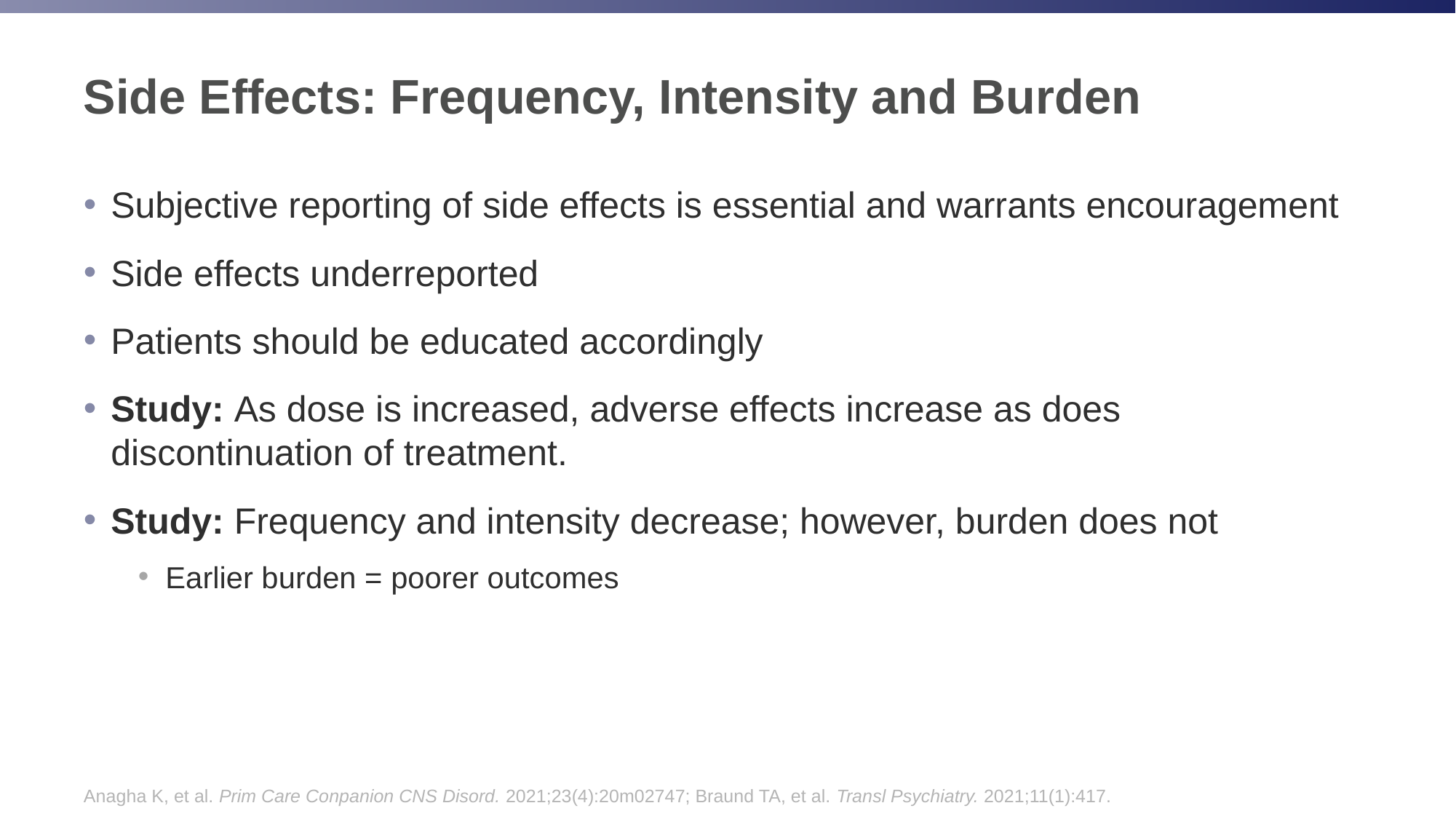

# Side Effects: Frequency, Intensity and Burden
Subjective reporting of side effects is essential and warrants encouragement
Side effects underreported
Patients should be educated accordingly
Study: As dose is increased, adverse effects increase as does discontinuation of treatment.
Study: Frequency and intensity decrease; however, burden does not
Earlier burden = poorer outcomes

Anagha K, et al. Prim Care Conpanion CNS Disord. 2021;23(4):20m02747; Braund TA, et al. Transl Psychiatry. 2021;11(1):417.